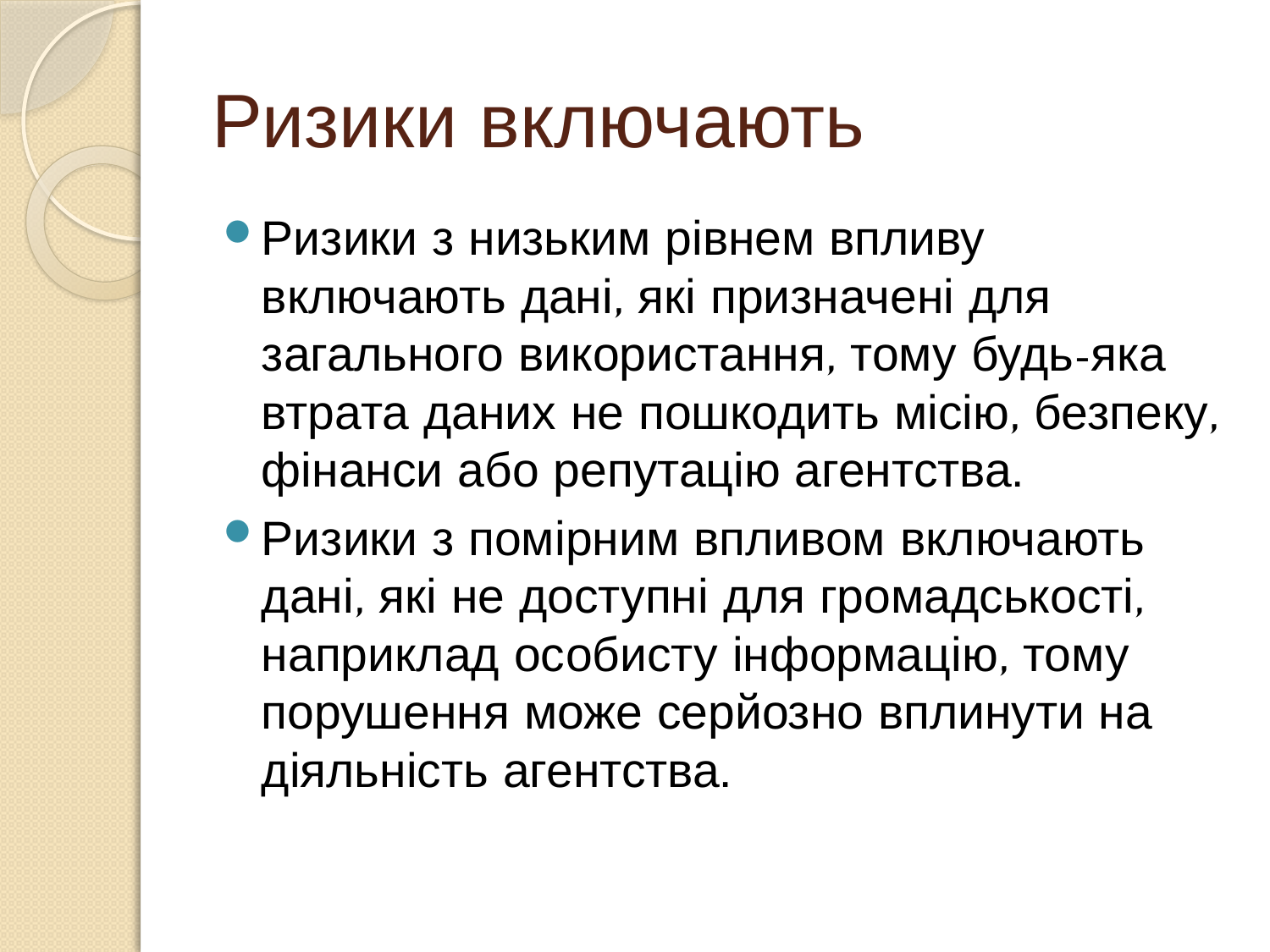

# Ризики включають
Ризики з низьким рівнем впливу включають дані, які призначені для загального використання, тому будь-яка втрата даних не пошкодить місію, безпеку, фінанси або репутацію агентства.
Ризики з помірним впливом включають дані, які не доступні для громадськості, наприклад особисту інформацію, тому порушення може серйозно вплинути на діяльність агентства.